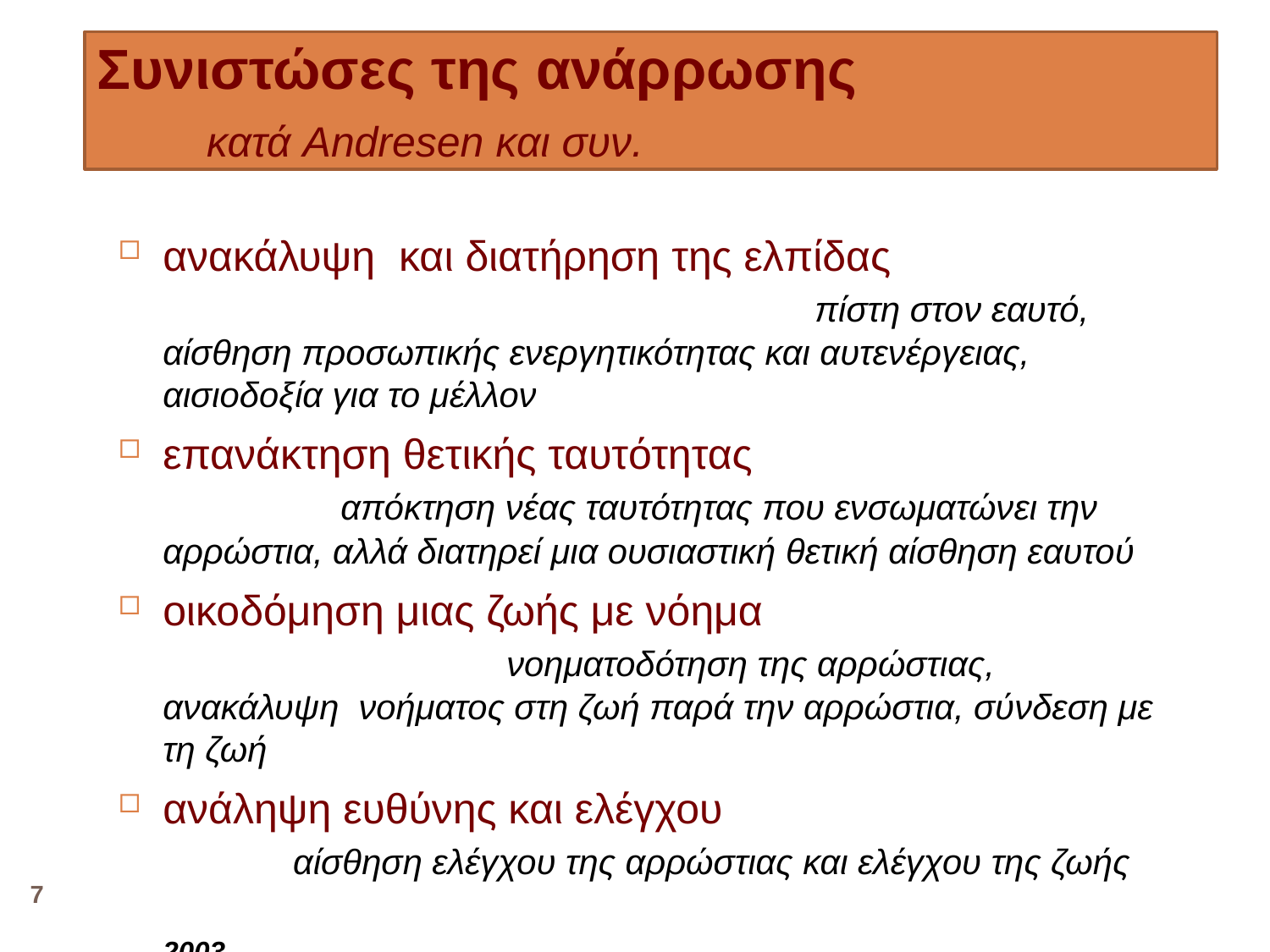

Συνιστώσες της ανάρρωσης                              κατά Andresen και συν.
ανακάλυψη  και διατήρηση της ελπίδας                                                                               πίστη στον εαυτό, αίσθηση προσωπικής ενεργητικότητας και αυτενέργειας, αισιοδοξία για το μέλλον
επανάκτηση θετικής ταυτότητας                                                   απόκτηση νέας ταυτότητας που ενσωματώνει την αρρώστια, αλλά διατηρεί μια ουσιαστική θετική αίσθηση εαυτού
οικοδόμηση μιας ζωής με νόημα                                                                νοηματοδότηση της αρρώστιας,  ανακάλυψη  νοήματος στη ζωή παρά την αρρώστια, σύνδεση με τη ζωή
ανάληψη ευθύνης και ελέγχου                                                 αίσθηση ελέγχου της αρρώστιας και ελέγχου της ζωής
                                                                                                                2003

7